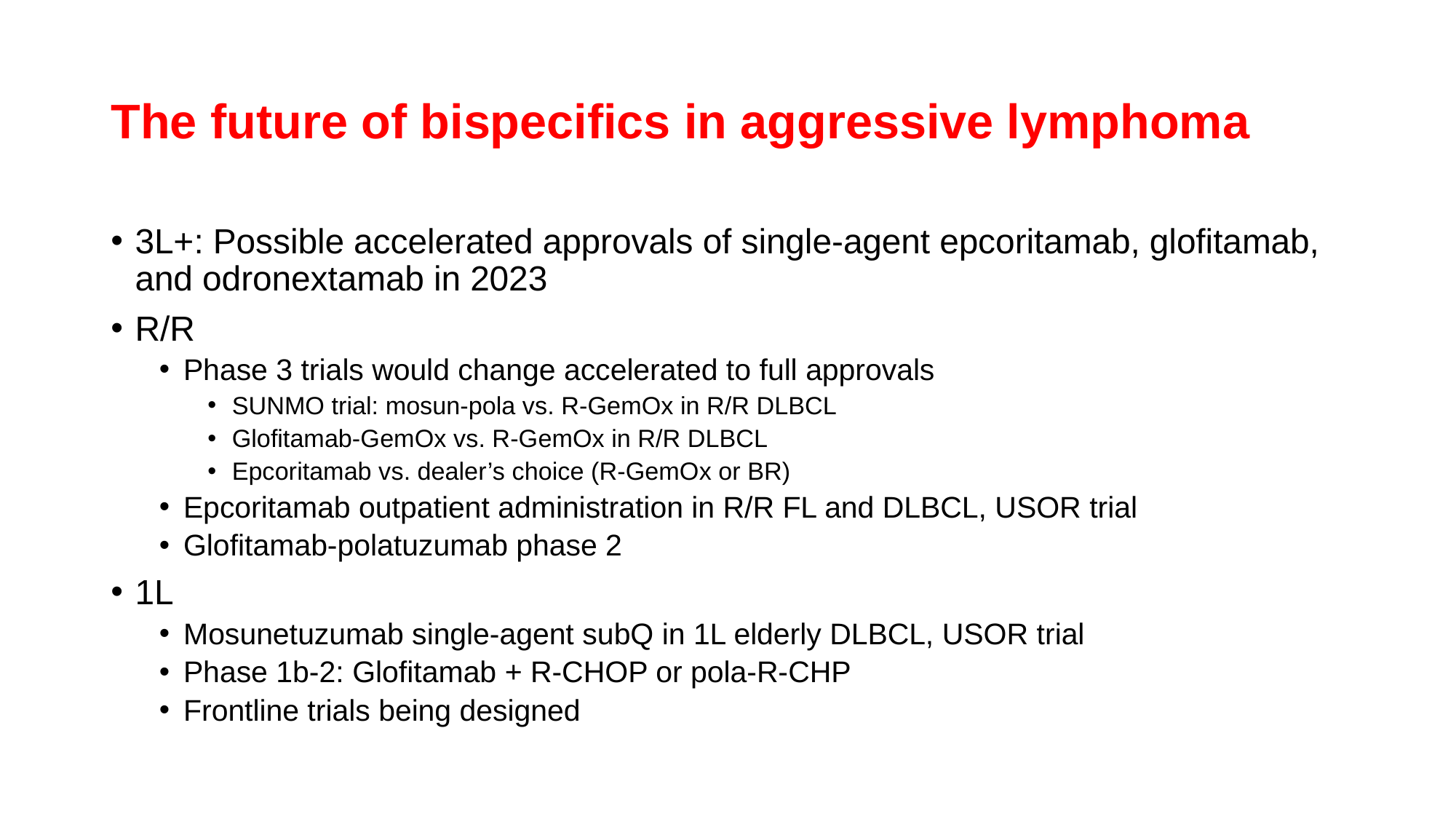

# The future of bispecifics in aggressive lymphoma
3L+: Possible accelerated approvals of single-agent epcoritamab, glofitamab, and odronextamab in 2023
R/R
Phase 3 trials would change accelerated to full approvals
SUNMO trial: mosun-pola vs. R-GemOx in R/R DLBCL
Glofitamab-GemOx vs. R-GemOx in R/R DLBCL
Epcoritamab vs. dealer’s choice (R-GemOx or BR)
Epcoritamab outpatient administration in R/R FL and DLBCL, USOR trial
Glofitamab-polatuzumab phase 2
1L
Mosunetuzumab single-agent subQ in 1L elderly DLBCL, USOR trial
Phase 1b-2: Glofitamab + R-CHOP or pola-R-CHP
Frontline trials being designed